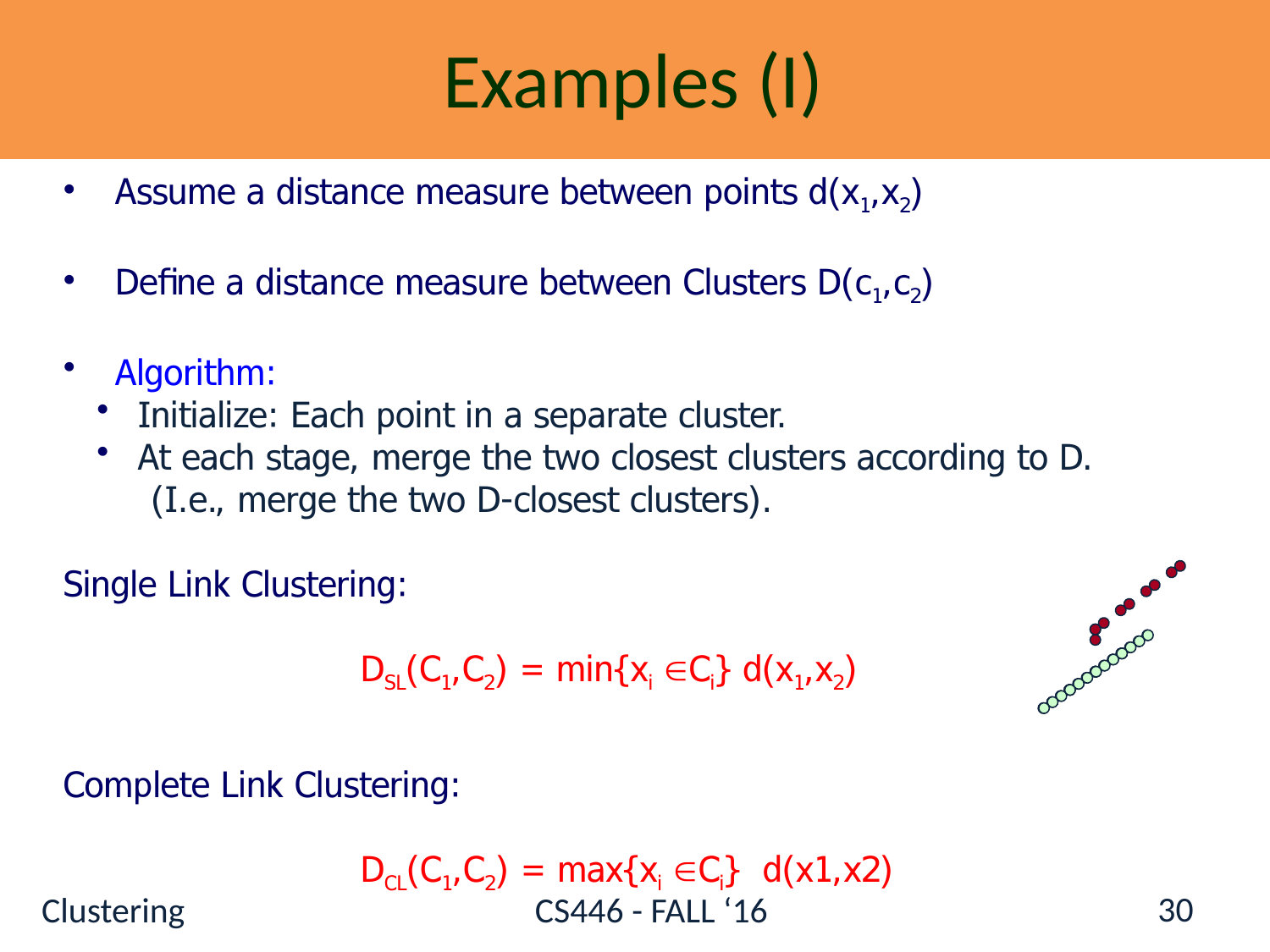

Examples (I)

  Assume a distance measure between points d(x1,x2)

  Define a distance measure between Clusters D(c1,c2)

  Algorithm:
 Initialize: Each point in a separate cluster.
 At each stage, merge the two closest clusters according to D.
        (I.e., merge the two D-closest clusters).

Single Link Clustering:

                           DSL(C1,C2) = min{xi ∈Ci} d(x1,x2)

Complete Link Clustering:

                           DCL(C1,C2) = max{xi ∈Ci}  d(x1,x2)

30